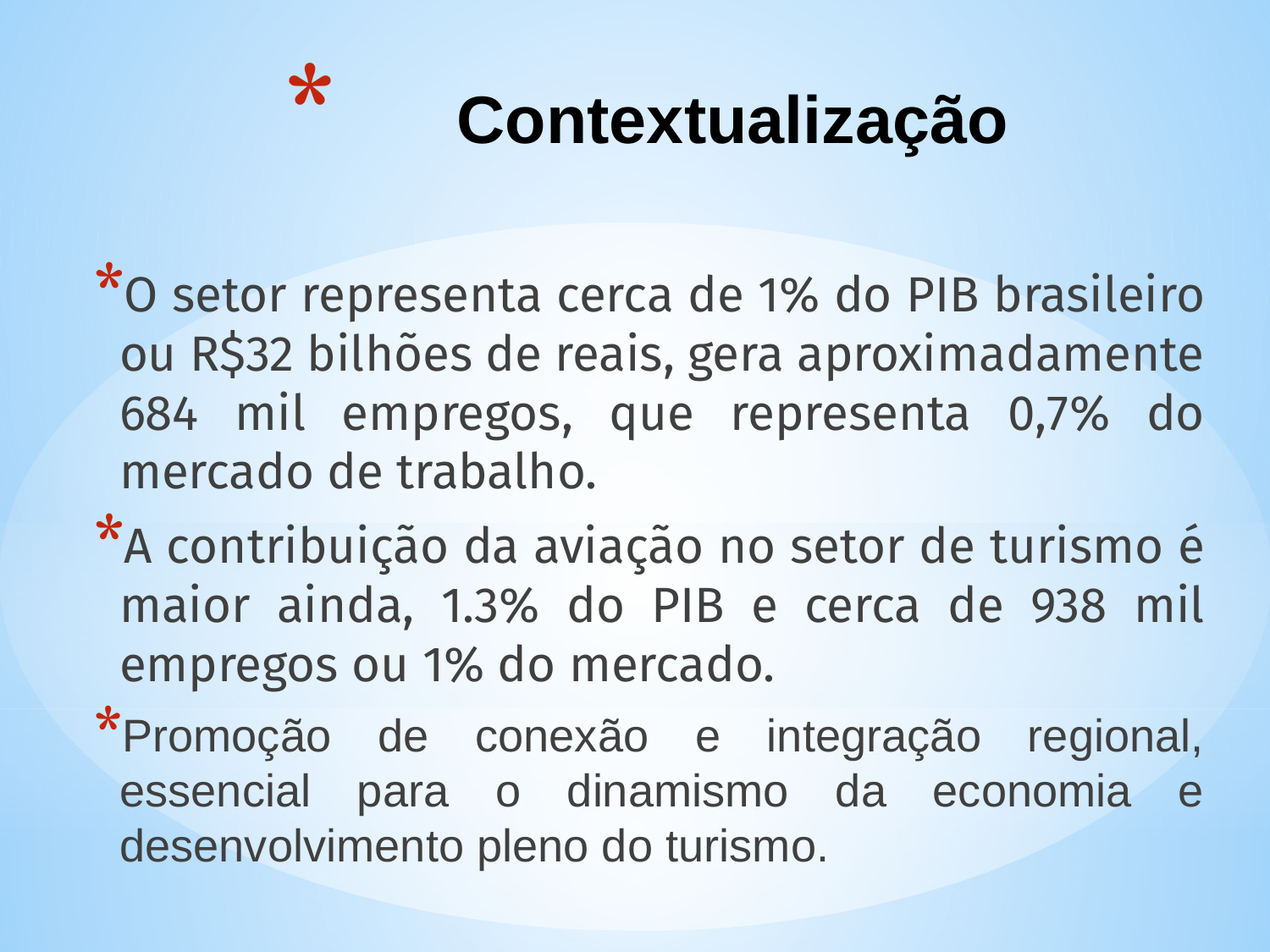

# Contextualização
O setor representa cerca de 1% do PIB brasileiro ou R$32 bilhões de reais, gera aproximadamente 684 mil empregos, que representa 0,7% do mercado de trabalho.
A contribuição da aviação no setor de turismo é maior ainda, 1.3% do PIB e cerca de 938 mil empregos ou 1% do mercado.
Promoção de conexão e integração regional, essencial para o dinamismo da economia e desenvolvimento pleno do turismo.